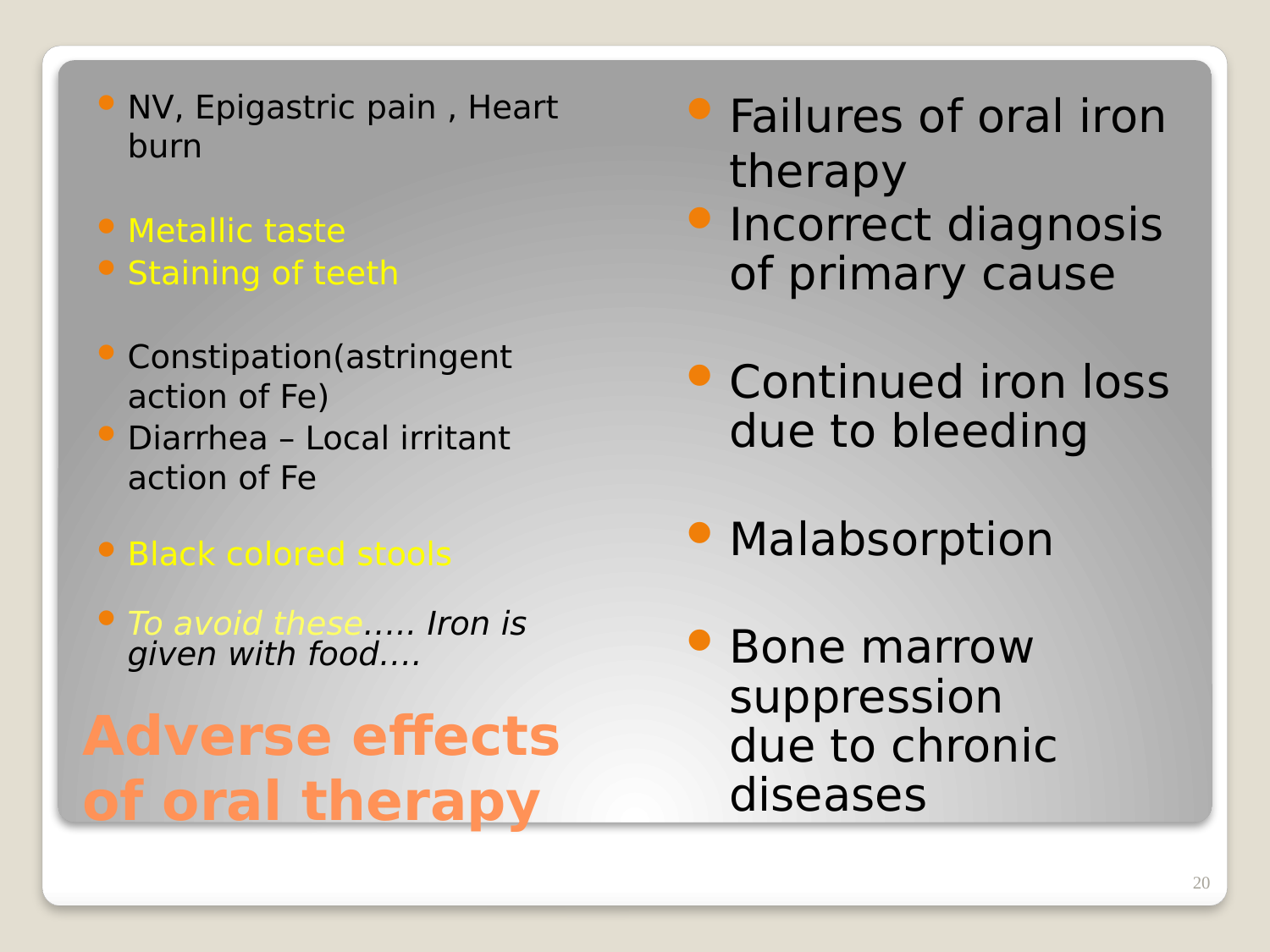

NV, Epigastric pain , Heart burn

Metallic taste
Staining of teeth

Constipation(astringent action of Fe)
Diarrhea – Local irritant action of Fe

Black colored stools

To avoid these….. Iron is given with food….
Failures of oral iron therapy
Incorrect diagnosis of primary cause

Continued iron loss due to bleeding

Malabsorption

Bone marrow suppression
due to chronic diseases

# Adverse effects of oral therapy
20